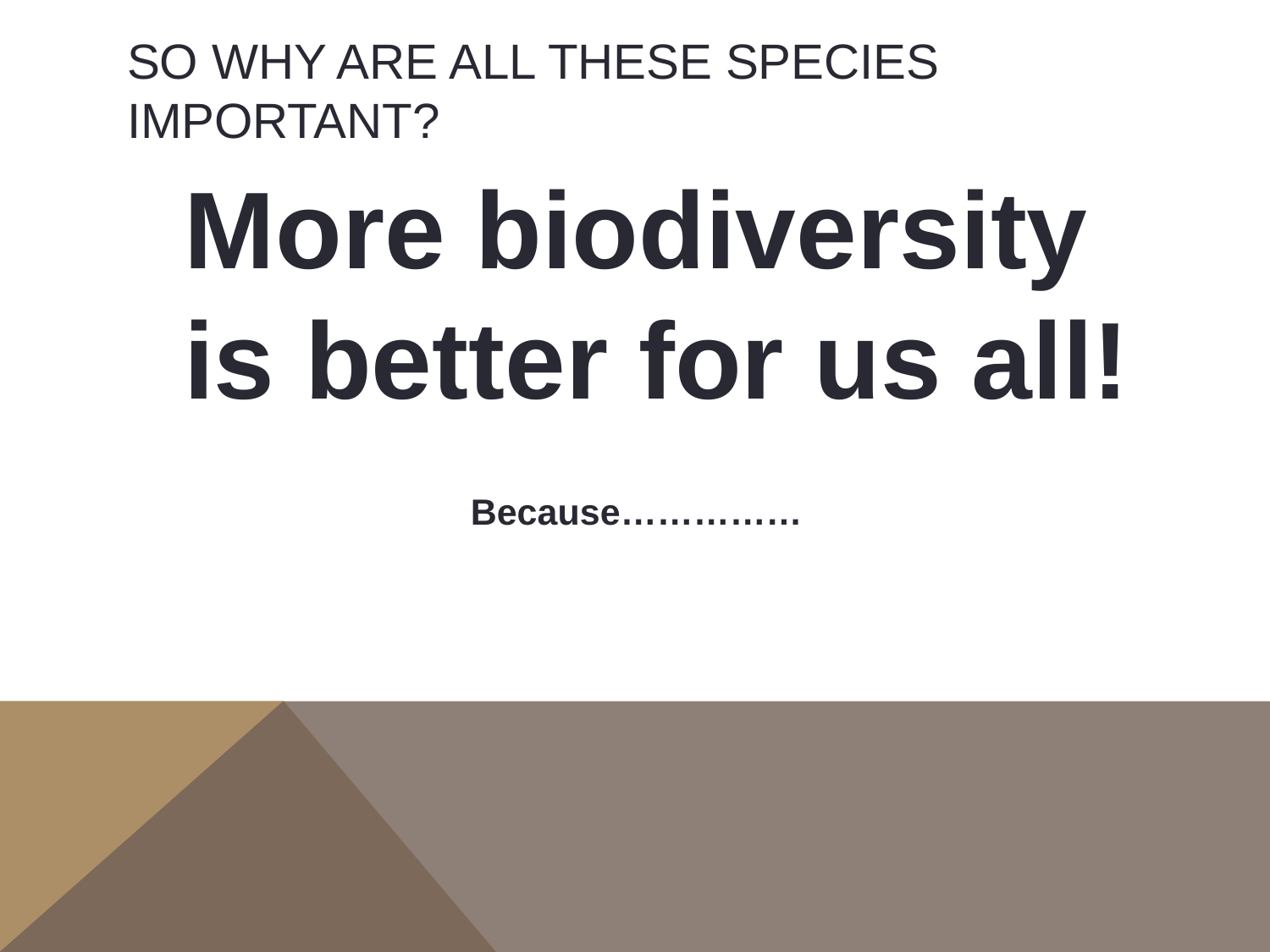

# So why are ALL THESE SPECIES important?
More biodiversity is better for us all!

Because……………